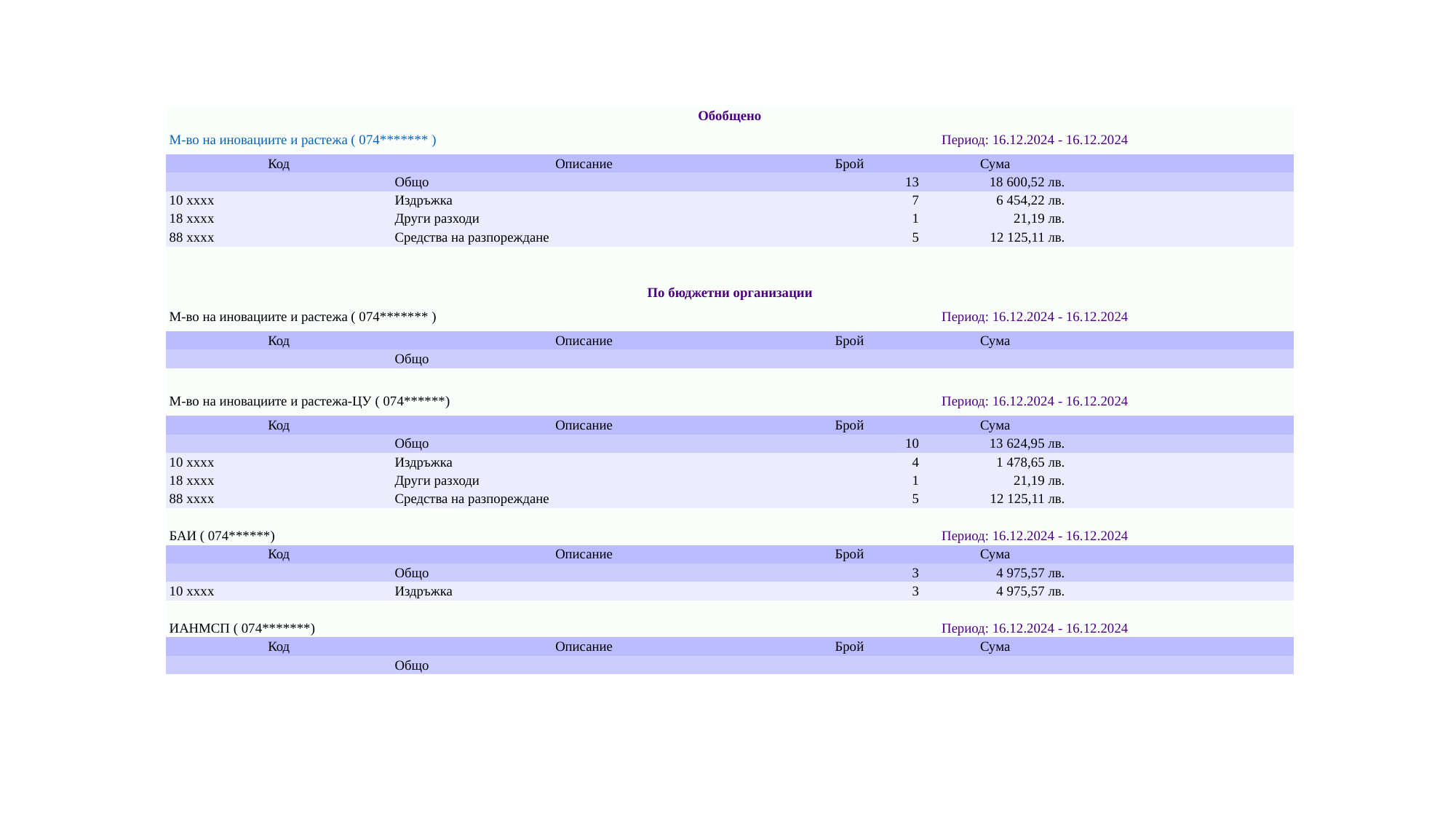

| Обобщено |  |  |  |  |
| --- | --- | --- | --- | --- |
| М-во на иновациите и растежа ( 074\*\*\*\*\*\*\* ) |  | Период: 16.12.2024 - 16.12.2024 |  |  |
| Код | Описание | Брой | Сума |  |
|  | Общо | 13 | 18 600,52 лв. |  |
| 10 xxxx | Издръжка | 7 | 6 454,22 лв. |  |
| 18 xxxx | Други разходи | 1 | 21,19 лв. |  |
| 88 xxxx | Средства на разпореждане | 5 | 12 125,11 лв. |  |
|  |  |  |  |  |
|  |  |  |  |  |
| По бюджетни организации |  |  |  |  |
| М-во на иновациите и растежа ( 074\*\*\*\*\*\*\* ) |  | Период: 16.12.2024 - 16.12.2024 |  |  |
| Код | Описание | Брой | Сума |  |
|  | Общо |  |  |  |
|  |  |  |  |  |
| М-во на иновациите и растежа-ЦУ ( 074\*\*\*\*\*\*) |  | Период: 16.12.2024 - 16.12.2024 |  |  |
| Код | Описание | Брой | Сума |  |
|  | Общо | 10 | 13 624,95 лв. |  |
| 10 xxxx | Издръжка | 4 | 1 478,65 лв. |  |
| 18 xxxx | Други разходи | 1 | 21,19 лв. |  |
| 88 xxxx | Средства на разпореждане | 5 | 12 125,11 лв. |  |
|  |  |  |  |  |
| БАИ ( 074\*\*\*\*\*\*) |  | Период: 16.12.2024 - 16.12.2024 |  |  |
| Код | Описание | Брой | Сума |  |
|  | Общо | 3 | 4 975,57 лв. |  |
| 10 xxxx | Издръжка | 3 | 4 975,57 лв. |  |
|  |  |  |  |  |
| ИАНМСП ( 074\*\*\*\*\*\*\*) |  | Период: 16.12.2024 - 16.12.2024 |  |  |
| Код | Описание | Брой | Сума |  |
|  | Общо |  |  |  |
#